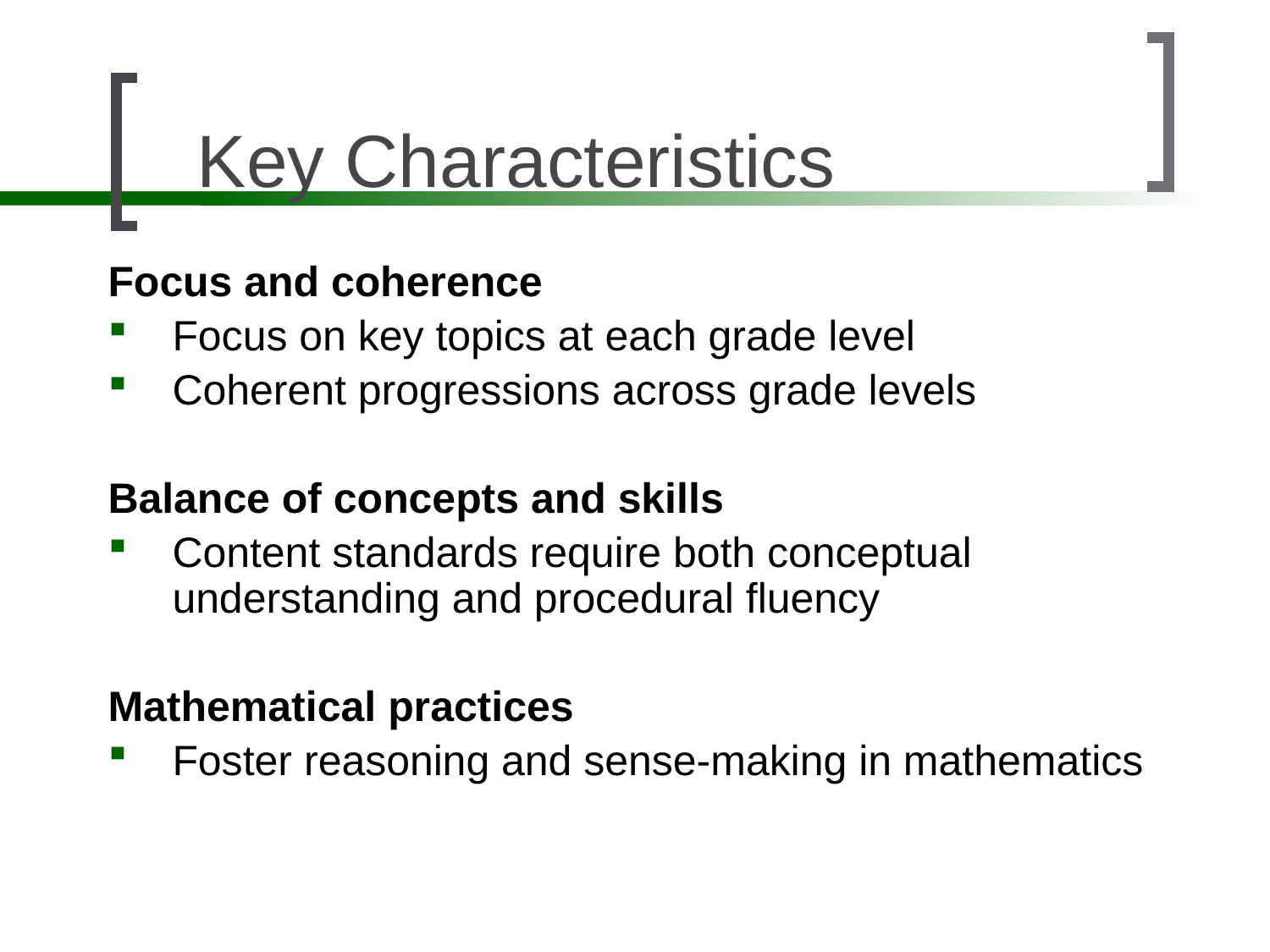

Key Characteristics
Focus and coherence
Focus on key topics at each grade level
Coherent progressions across grade levels

Balance of concepts and skills
Content standards require both conceptual understanding and procedural fluency

Mathematical practices
Foster reasoning and sense-making in mathematics